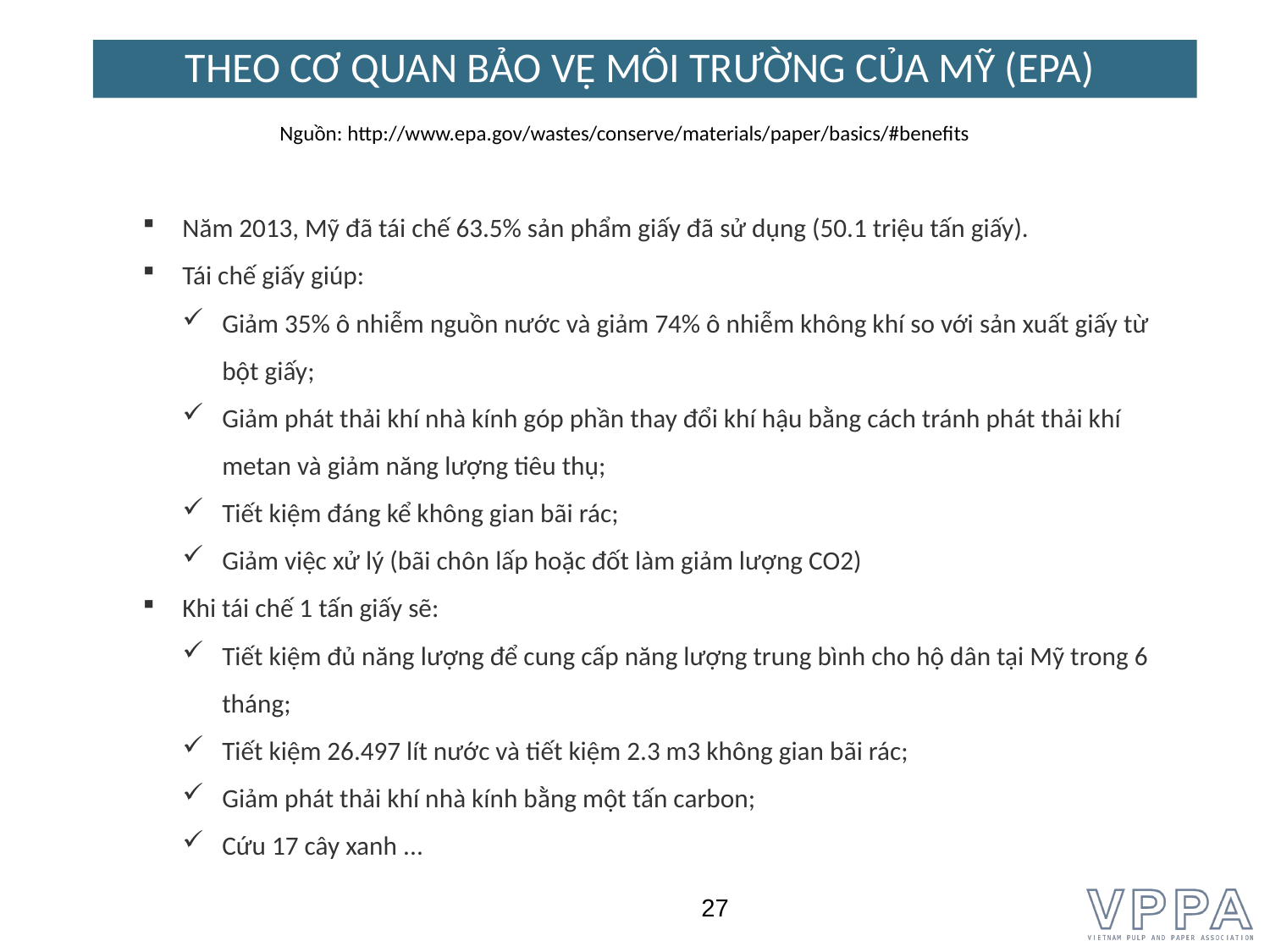

THEO CƠ QUAN BẢO VỆ MÔI TRƯỜNG CỦA MỸ (EPA)
Nguồn: http://www.epa.gov/wastes/conserve/materials/paper/basics/#benefits
Năm 2013, Mỹ đã tái chế 63.5% sản phẩm giấy đã sử dụng (50.1 triệu tấn giấy).
Tái chế giấy giúp:
Giảm 35% ô nhiễm nguồn nước và giảm 74% ô nhiễm không khí so với sản xuất giấy từ bột giấy;
Giảm phát thải khí nhà kính góp phần thay đổi khí hậu bằng cách tránh phát thải khí metan và giảm năng lượng tiêu thụ;
Tiết kiệm đáng kể không gian bãi rác;
Giảm việc xử lý (bãi chôn lấp hoặc đốt làm giảm lượng CO2)
Khi tái chế 1 tấn giấy sẽ:
Tiết kiệm đủ năng lượng để cung cấp năng lượng trung bình cho hộ dân tại Mỹ trong 6 tháng;
Tiết kiệm 26.497 lít nước và tiết kiệm 2.3 m3 không gian bãi rác;
Giảm phát thải khí nhà kính bằng một tấn carbon;
Cứu 17 cây xanh ...
27